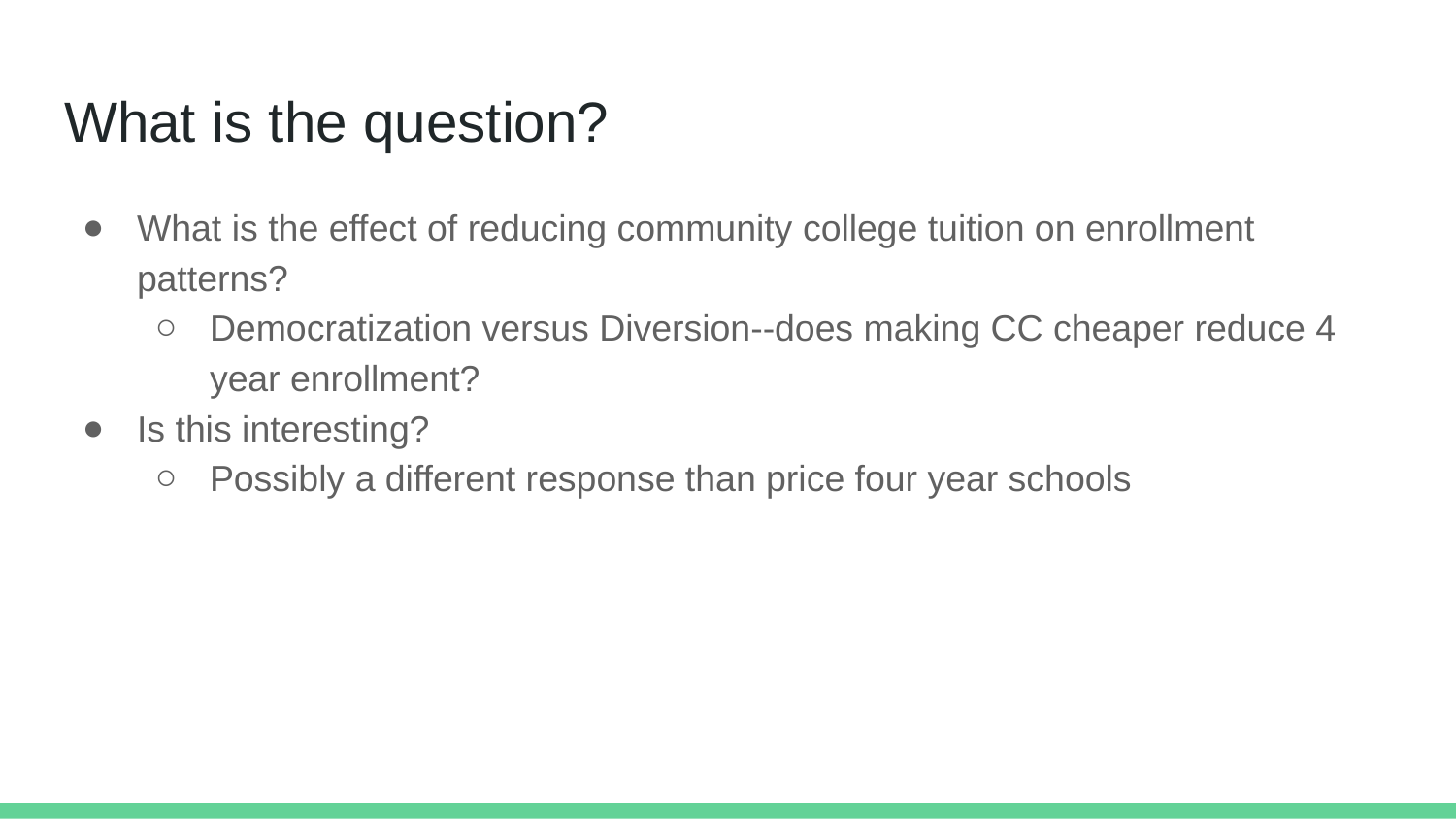

# What is the question?
What is the effect of reducing community college tuition on enrollment patterns?
Democratization versus Diversion--does making CC cheaper reduce 4 year enrollment?
Is this interesting?
Possibly a different response than price four year schools